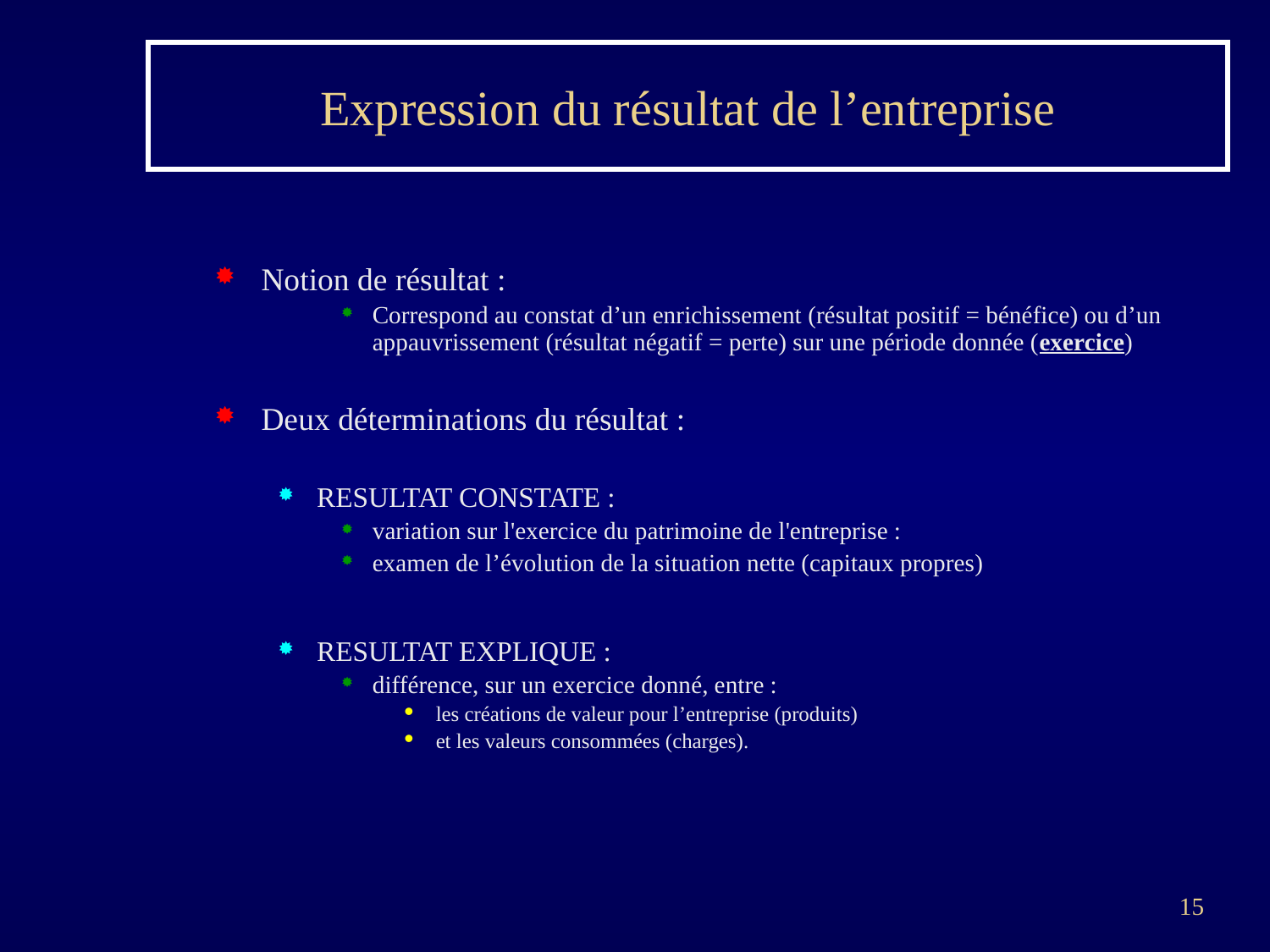

# Expression du résultat de l’entreprise
Notion de résultat :
Correspond au constat d’un enrichissement (résultat positif = bénéfice) ou d’un appauvrissement (résultat négatif = perte) sur une période donnée (exercice)

Deux déterminations du résultat :

RESULTAT CONSTATE :
variation sur l'exercice du patrimoine de l'entreprise :
examen de l’évolution de la situation nette (capitaux propres)

RESULTAT EXPLIQUE :
différence, sur un exercice donné, entre :
les créations de valeur pour l’entreprise (produits)
et les valeurs consommées (charges).
15